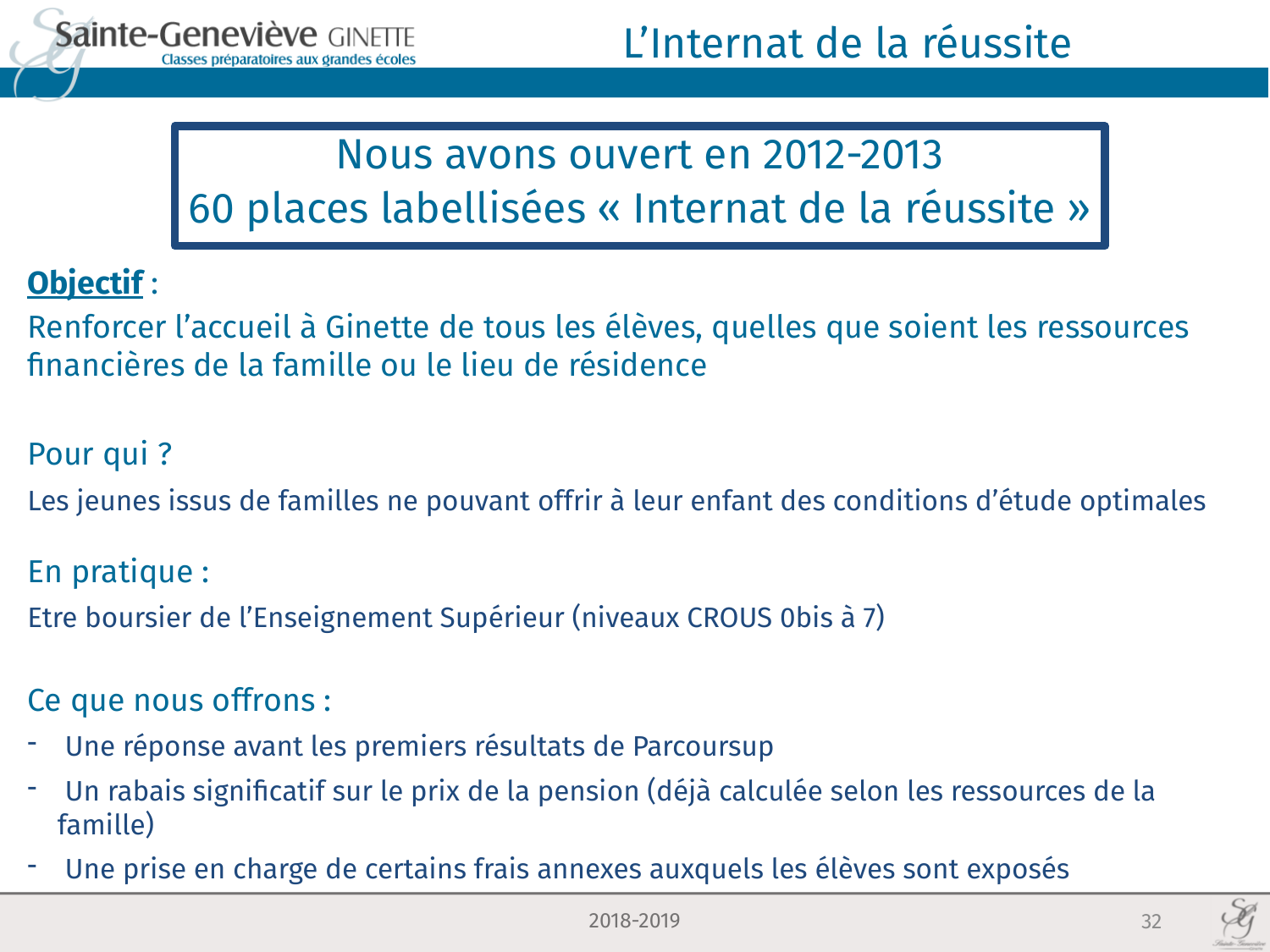

L’Internat de la réussite
Nous avons ouvert en 2012-2013
60 places labellisées « Internat de la réussite »
Objectif :
Renforcer l’accueil à Ginette de tous les élèves, quelles que soient les ressources financières de la famille ou le lieu de résidence

Pour qui ?
Les jeunes issus de familles ne pouvant offrir à leur enfant des conditions d’étude optimales

En pratique :
Etre boursier de l’Enseignement Supérieur (niveaux CROUS 0bis à 7)

Ce que nous offrons :
 Une réponse avant les premiers résultats de Parcoursup
 Un rabais significatif sur le prix de la pension (déjà calculée selon les ressources de la famille)
 Une prise en charge de certains frais annexes auxquels les élèves sont exposés

2018-2019
32